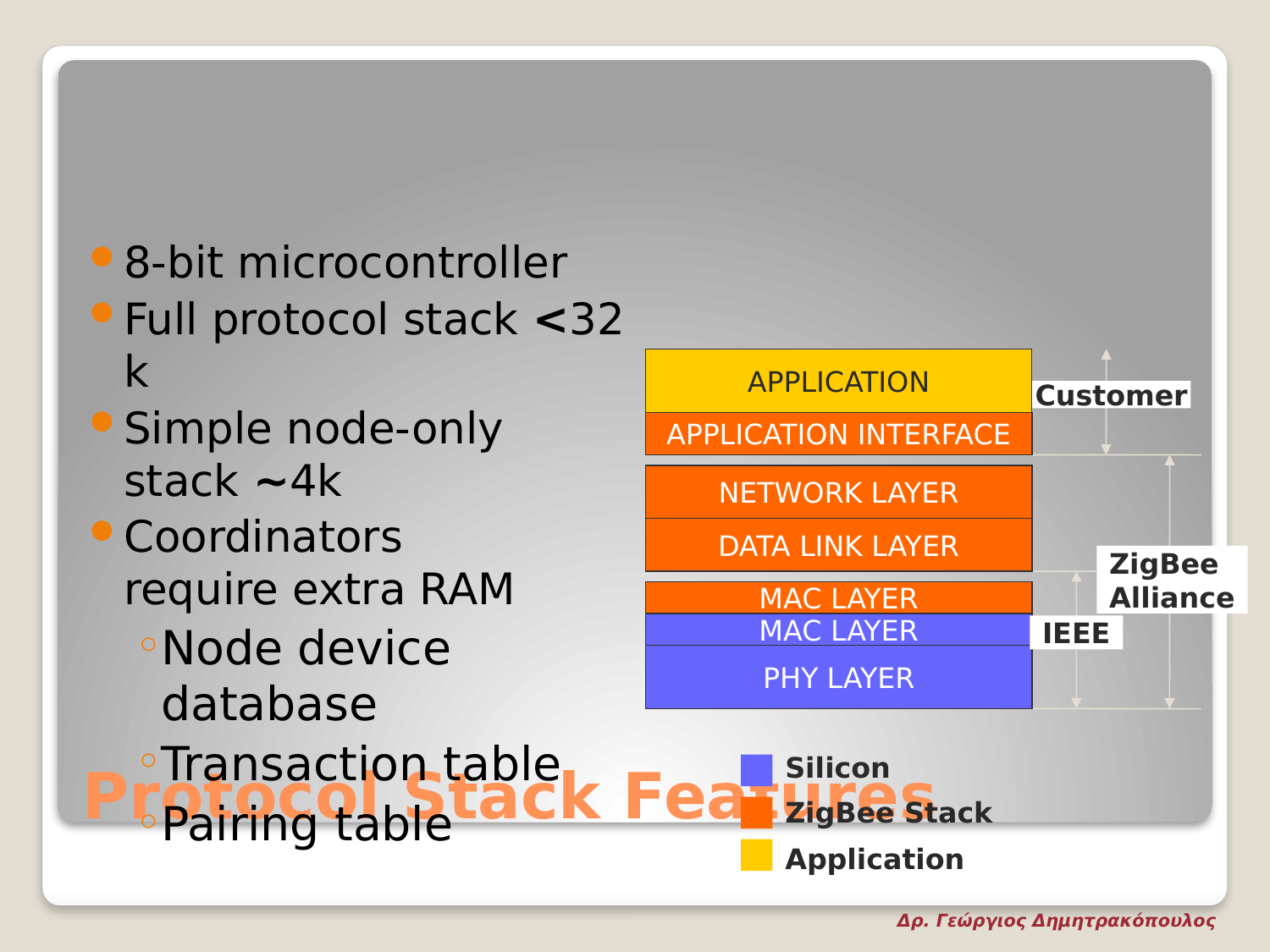

8-bit microcontroller
Full protocol stack <32 k
Simple node-only
stack ~4k
Coordinators
require extra RAM
Node device database
Transaction table
Pairing table
APPLICATION

Customer
APPLICATION INTERFACE

NETWORK LAYER
DATA LINK LAYER
ZigBee
Alliance

MAC LAYER
MAC LAYER
IEEE
PHY LAYER
# Protocol Stack Features

Silicon

ZigBee Stack

Application

Δρ. Γεώργιος Δημητρακόπουλος